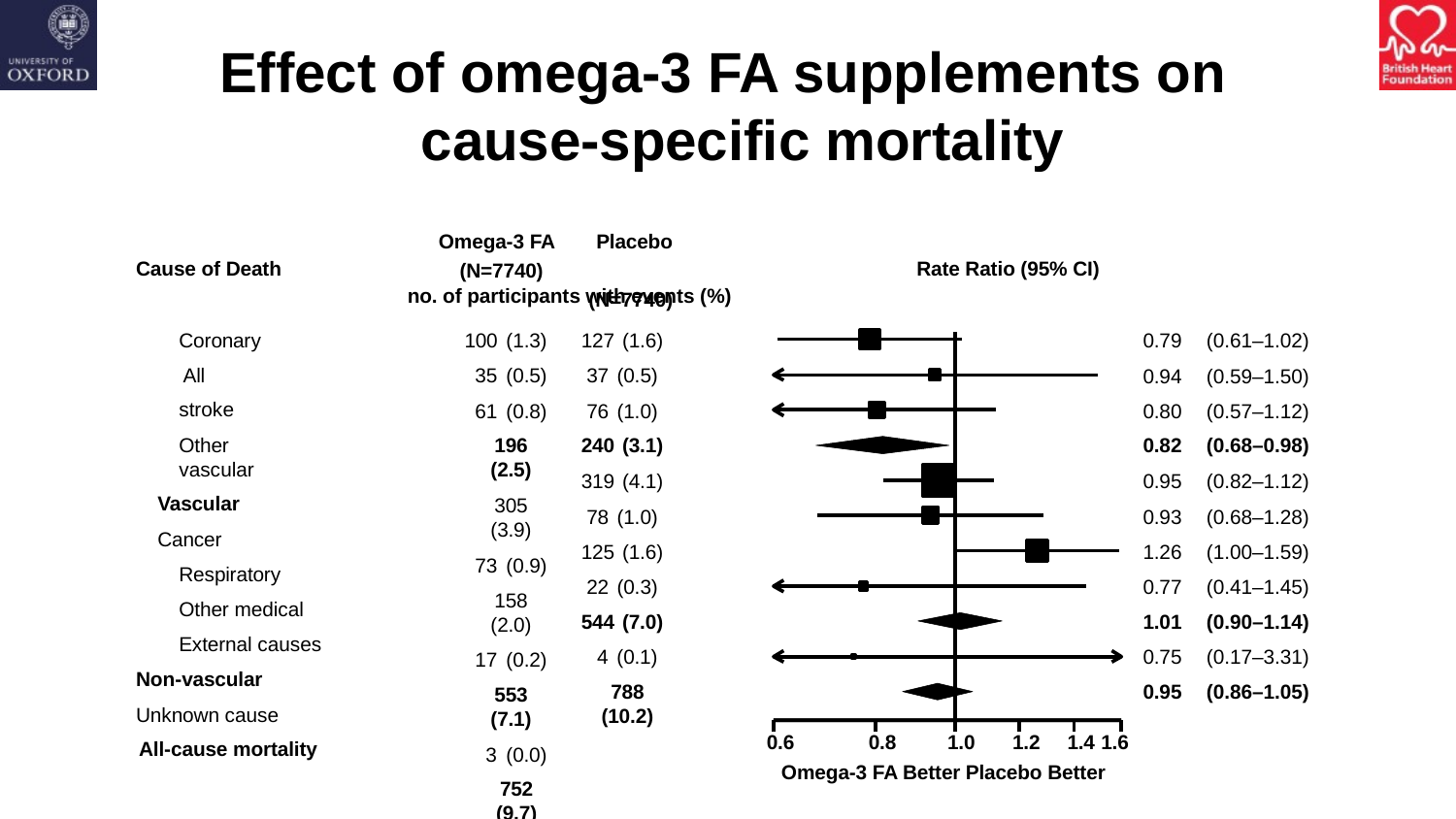

# Effect of omega-3 FA supplements on  cause-specific mortality
Omega-3 FA  (N=7740)
Placebo  (N=7740)
Cause of Death
Rate Ratio (95% CI)
no. of participants with events (%)
Coronary  All stroke
Other vascular
Vascular
Cancer  Respiratory  Other medical  External causes
Non-vascular
Unknown cause
All-cause mortality
100 (1.3)
35 (0.5)
61 (0.8)
196 (2.5)
305 (3.9)
73 (0.9)
158 (2.0)
17 (0.2)
553 (7.1)
3 (0.0)
752 (9.7)
127 (1.6)
37 (0.5)
76 (1.0)
240 (3.1)
319 (4.1)
78 (1.0)
125 (1.6)
22 (0.3)
544 (7.0)
4 (0.1)
788 (10.2)
0.79	(0.61–1.02)
0.94	(0.59–1.50)
0.80	(0.57–1.12)
0.82	(0.68–0.98)
0.95	(0.82–1.12)
0.93	(0.68–1.28)
1.26	(1.00–1.59)
0.77	(0.41–1.45)
1.01	(0.90–1.14)
0.75	(0.17–3.31)
0.95	(0.86–1.05)

0.6	0.8	1.0	1.2	1.4 1.6
Omega-3 FA Better Placebo Better